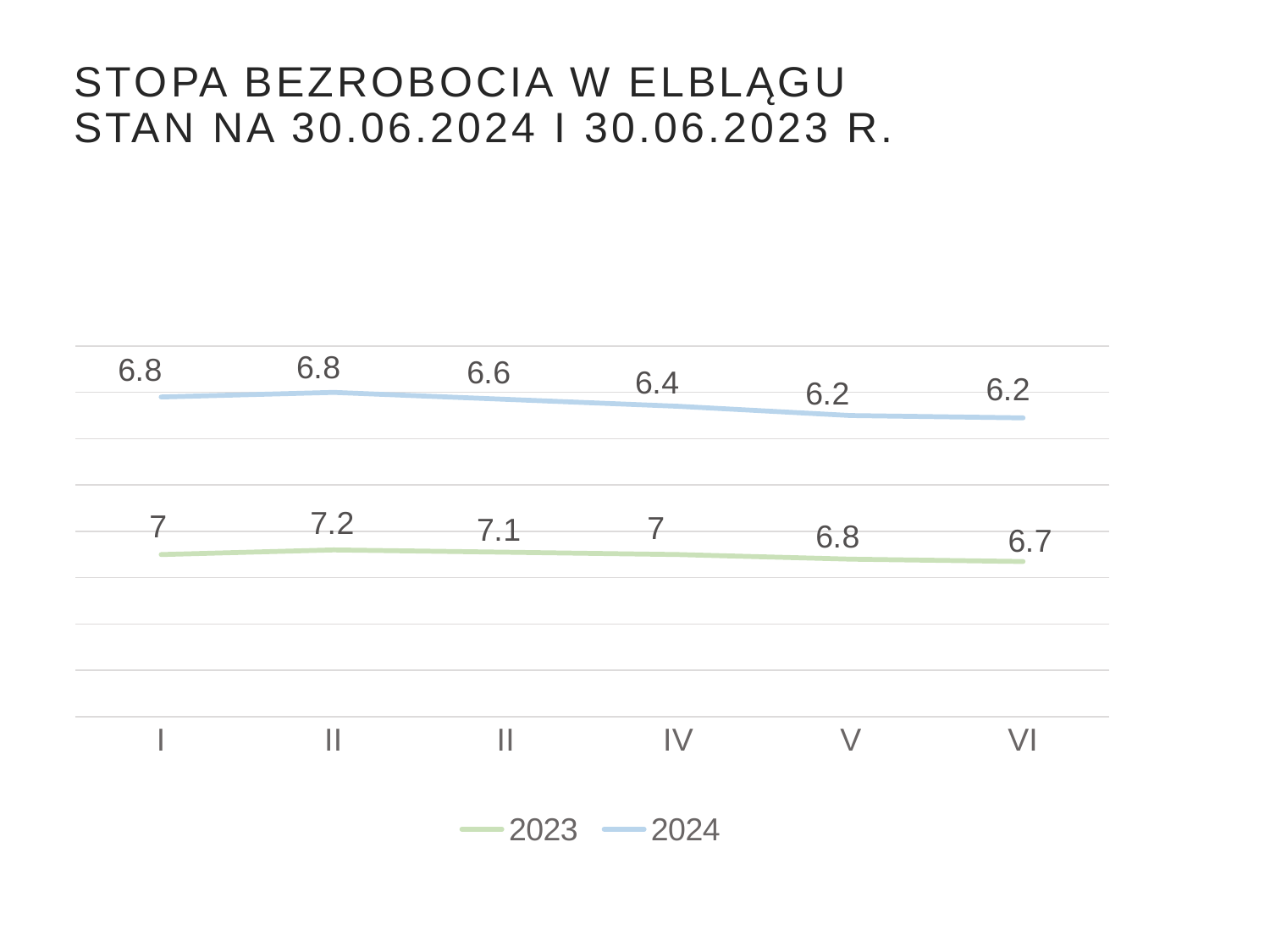

# STOPA bezrobocia w Elblągu STAN NA 30.06.2024 I 30.06.2023 R.

[unsupported chart]

### Chart

| Category | 2023 | 2024 |
|---|---|---|
| I | 7.0 | 6.8 |
| II | 7.2 | 6.8 |
| II | 7.1 | 6.6 |
| IV | 7.0 | 6.4 |
| V | 6.8 | 6.2 |
| VI | 6.7 | 6.2 |